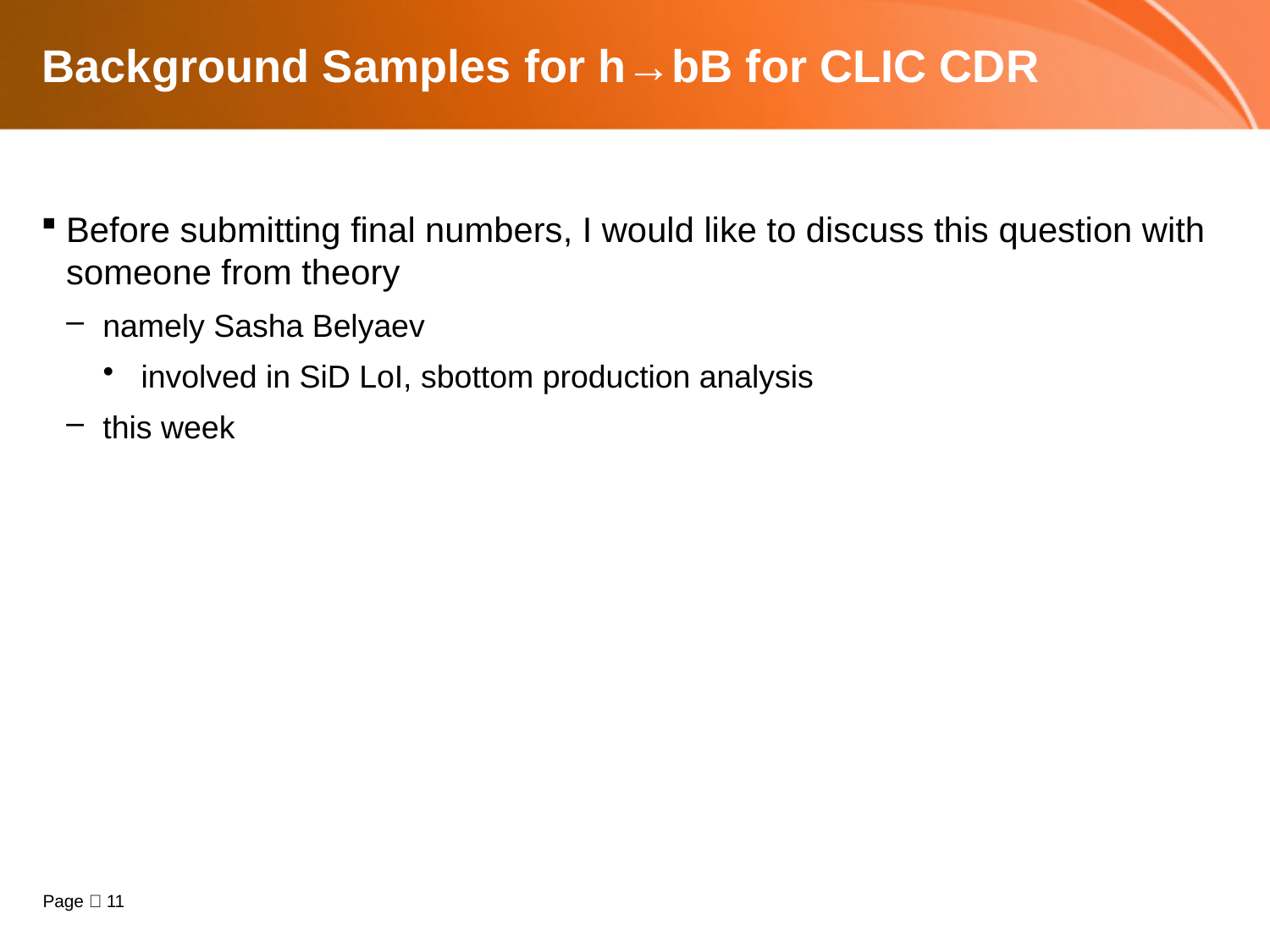

# Background Samples for h→bB for CLIC CDR
Before submitting final numbers, I would like to discuss this question with someone from theory
namely Sasha Belyaev
involved in SiD LoI, sbottom production analysis
this week